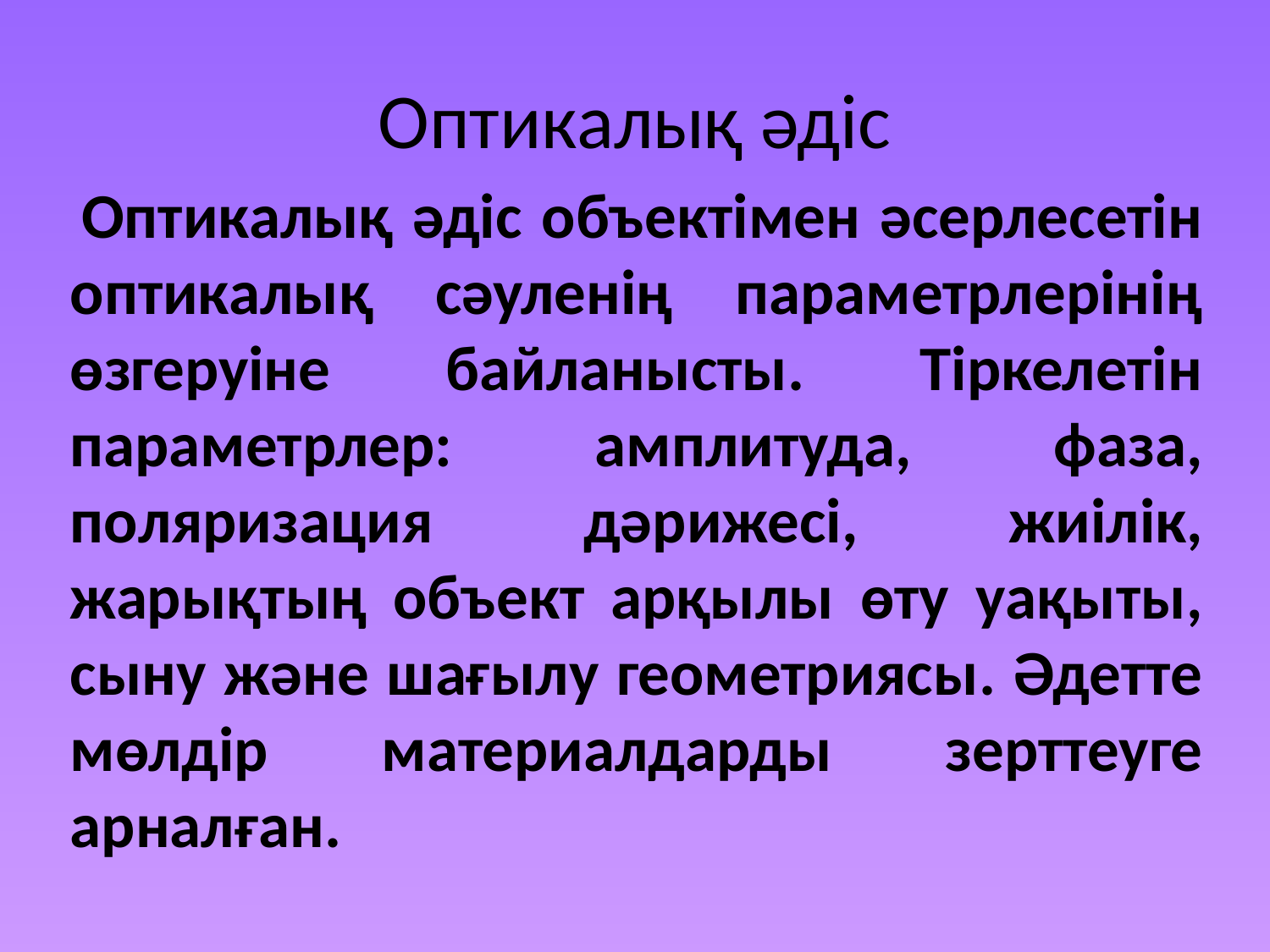

# Оптикалық әдіс
   Оптикалық әдіс объектімен әсерлесетін оптикалық сәуленің параметрлерінің өзгеруіне байланысты. Тіркелетін параметрлер: амплитуда, фаза, поляризация дәрижесі, жиілік, жарықтың объект арқылы өту уақыты, сыну және шағылу геометриясы. Әдетте мөлдір материалдарды зерттеуге арналған.